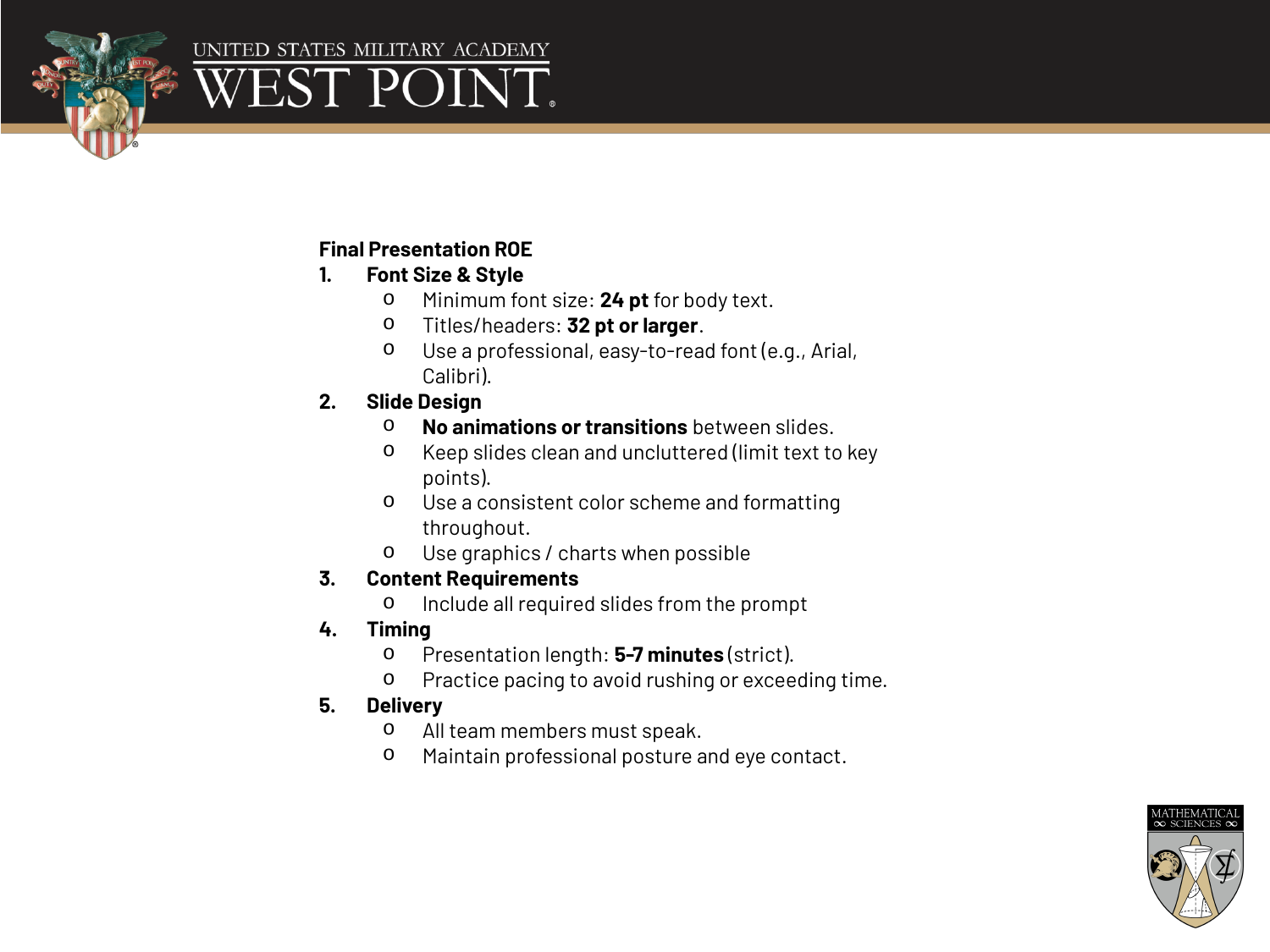

Final Presentation ROE
Font Size & Style
Minimum font size: 24 pt for body text.
Titles/headers: 32 pt or larger.
Use a professional, easy-to-read font (e.g., Arial, Calibri).
Slide Design
No animations or transitions between slides.
Keep slides clean and uncluttered (limit text to key points).
Use a consistent color scheme and formatting throughout.
Use graphics / charts when possible
Content Requirements
Include all required slides from the prompt
Timing
Presentation length: 5-7 minutes (strict).
Practice pacing to avoid rushing or exceeding time.
Delivery
All team members must speak.
Maintain professional posture and eye contact.